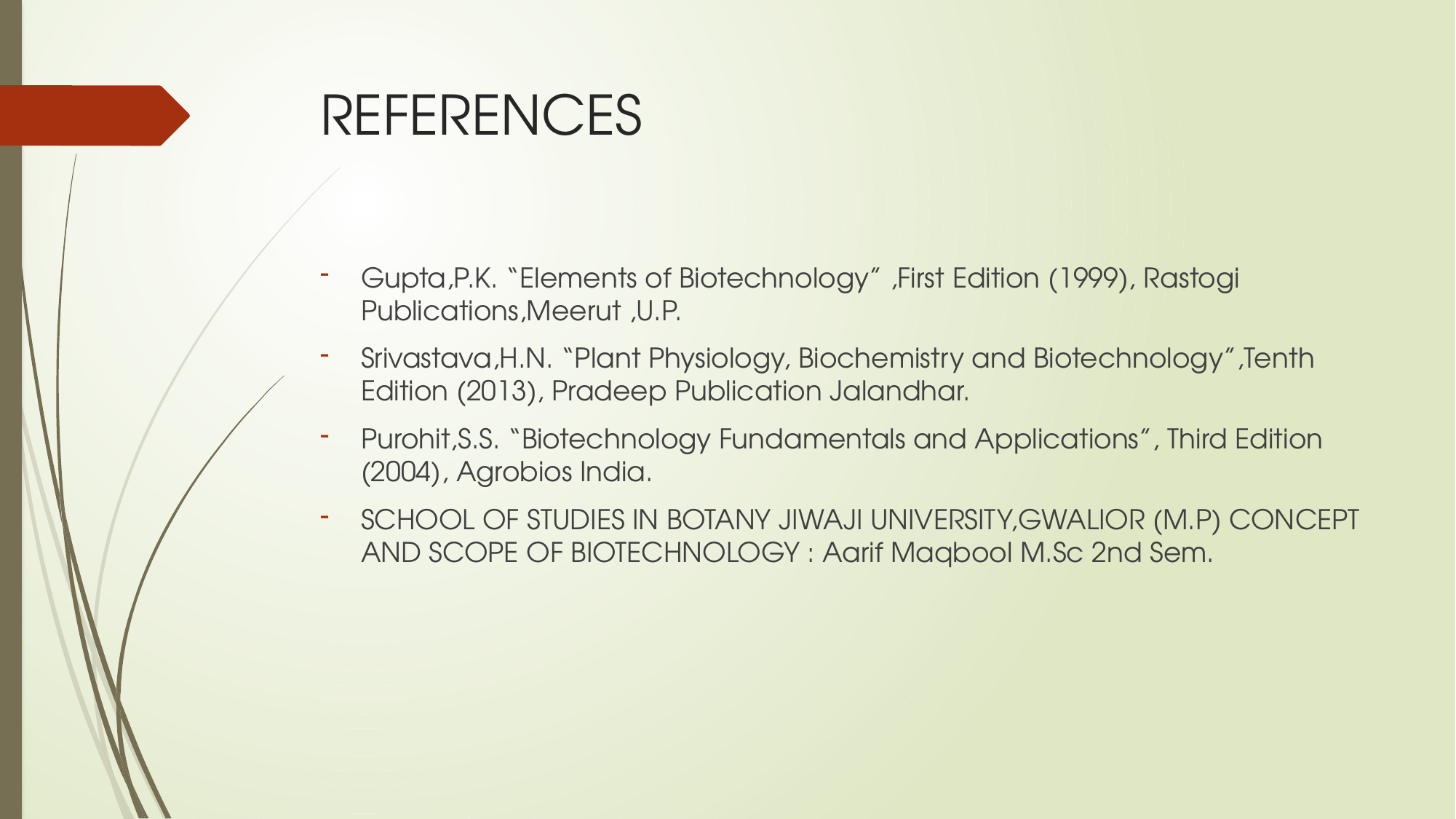

# REFERENCES
Gupta,P.K. “Elements of Biotechnology” ,First Edition (1999), Rastogi Publications,Meerut ,U.P.
Srivastava,H.N. “Plant Physiology, Biochemistry and Biotechnology”,Tenth Edition (2013), Pradeep Publication Jalandhar.
Purohit,S.S. “Biotechnology Fundamentals and Applications”, Third Edition (2004), Agrobios India.
SCHOOL OF STUDIES IN BOTANY JIWAJI UNIVERSITY,GWALIOR (M.P) CONCEPT AND SCOPE OF BIOTECHNOLOGY : Aarif Maqbool M.Sc 2nd Sem.